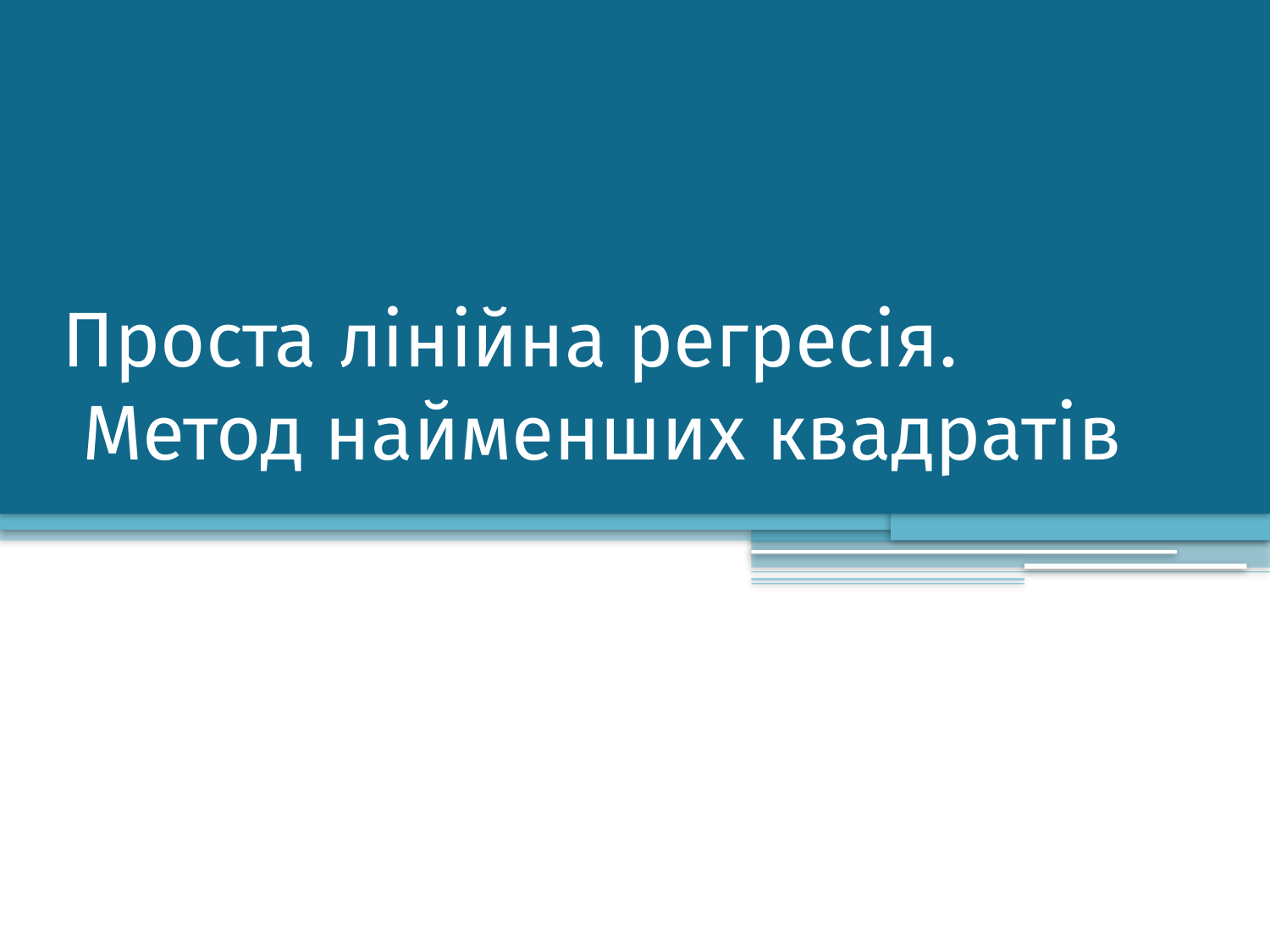

# Проста лінійна регресія. Метод найменших квадратів